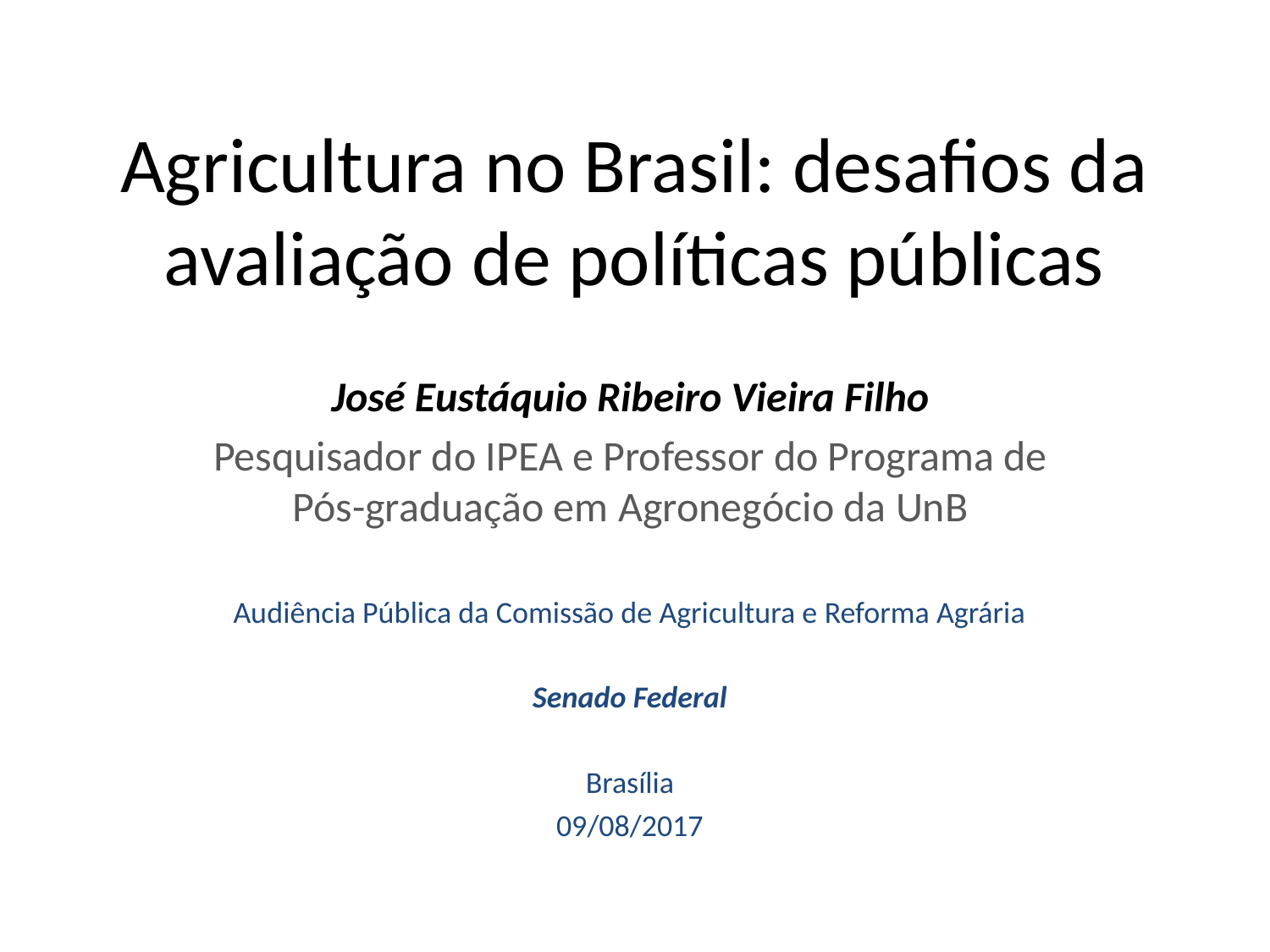

# Agricultura no Brasil: desafios da avaliação de políticas públicas
José Eustáquio Ribeiro Vieira Filho
Pesquisador do IPEA e Professor do Programa de Pós-graduação em Agronegócio da UnB
Audiência Pública da Comissão de Agricultura e Reforma Agrária

Senado Federal

Brasília
09/08/2017